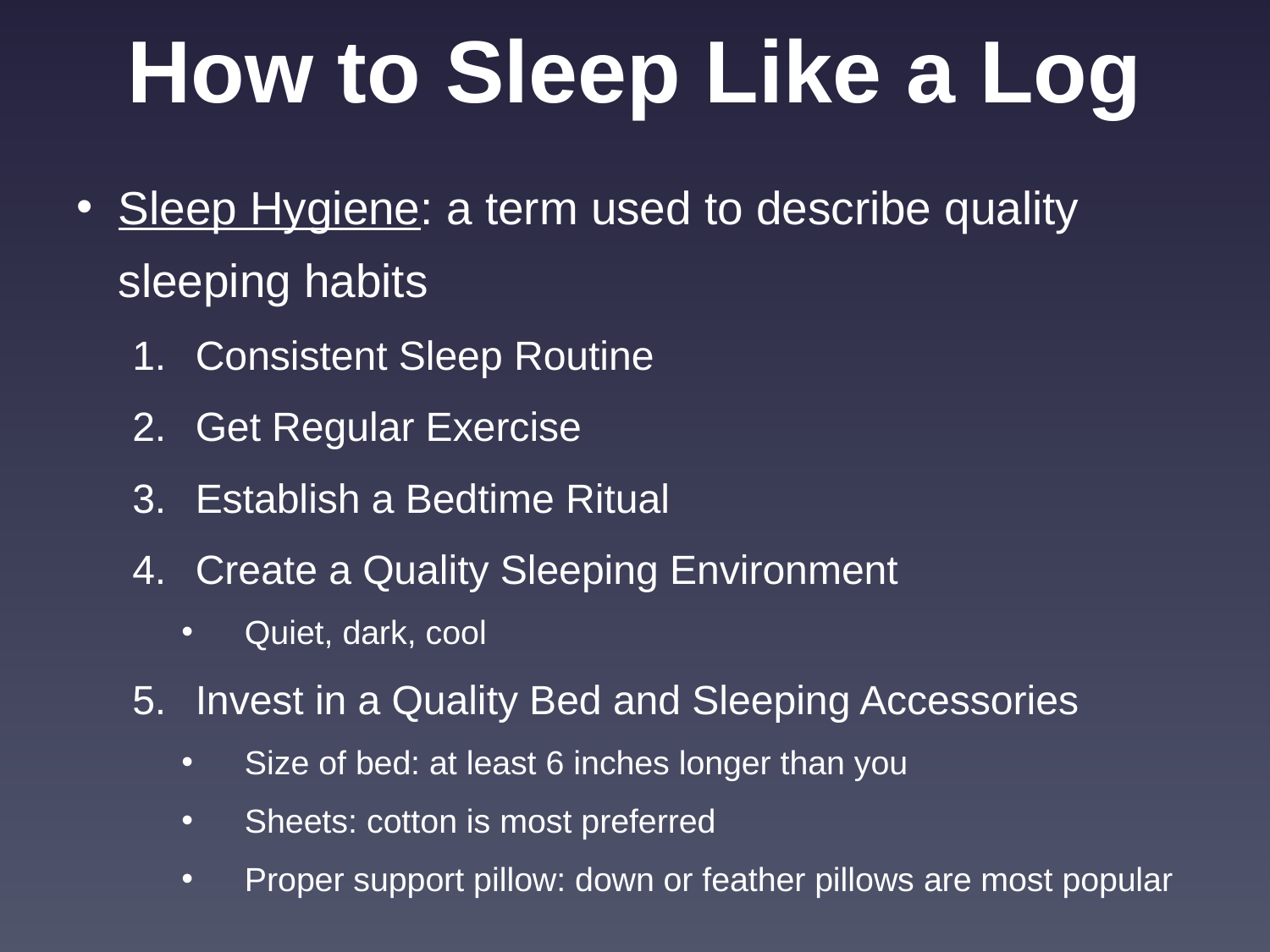

# How to Sleep Like a Log
Sleep Hygiene: a term used to describe quality sleeping habits
Consistent Sleep Routine
Get Regular Exercise
Establish a Bedtime Ritual
Create a Quality Sleeping Environment
Quiet, dark, cool
Invest in a Quality Bed and Sleeping Accessories
Size of bed: at least 6 inches longer than you
Sheets: cotton is most preferred
Proper support pillow: down or feather pillows are most popular